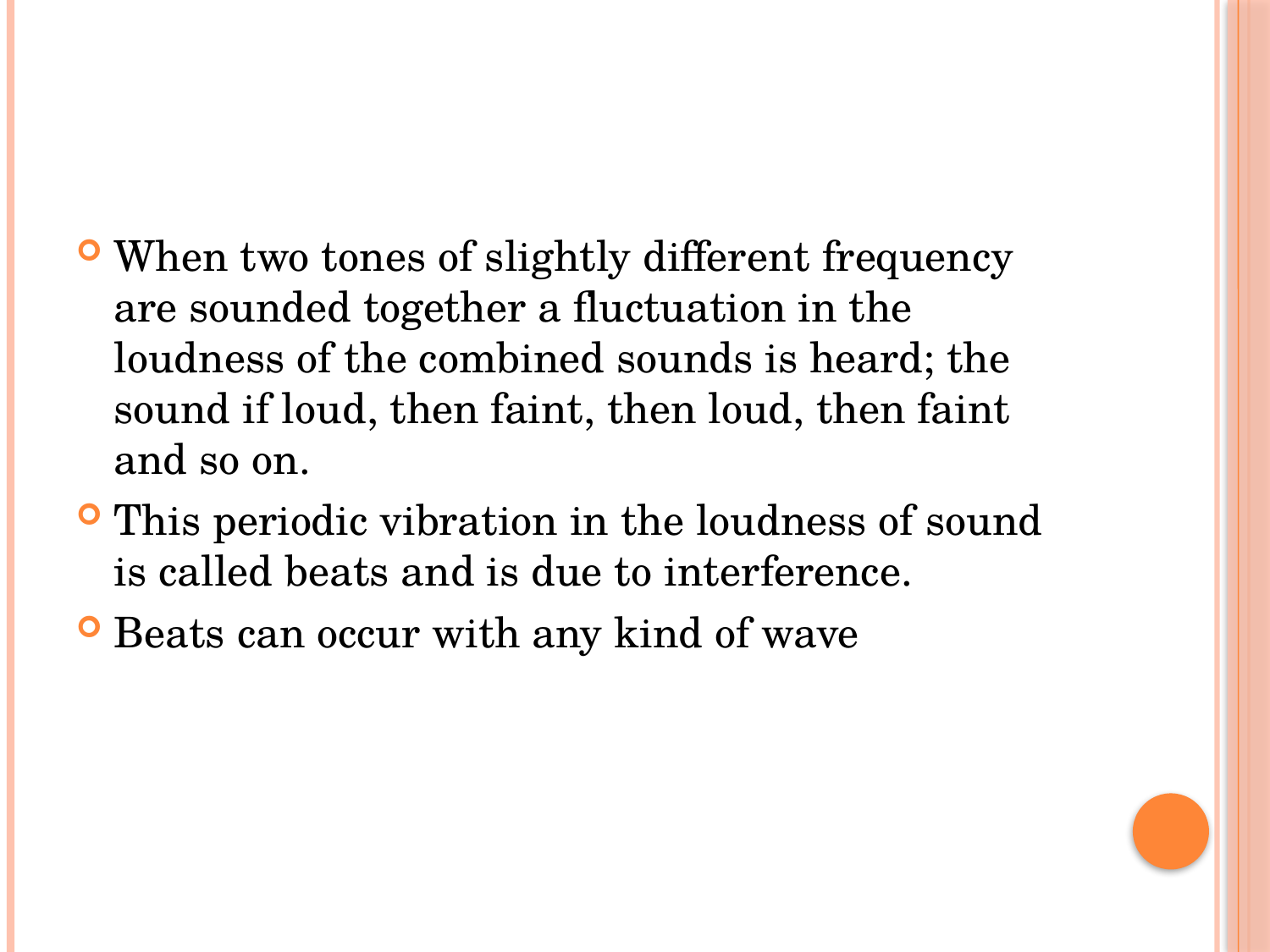

#
When two tones of slightly different frequency are sounded together a fluctuation in the loudness of the combined sounds is heard; the sound if loud, then faint, then loud, then faint and so on.
This periodic vibration in the loudness of sound is called beats and is due to interference.
Beats can occur with any kind of wave